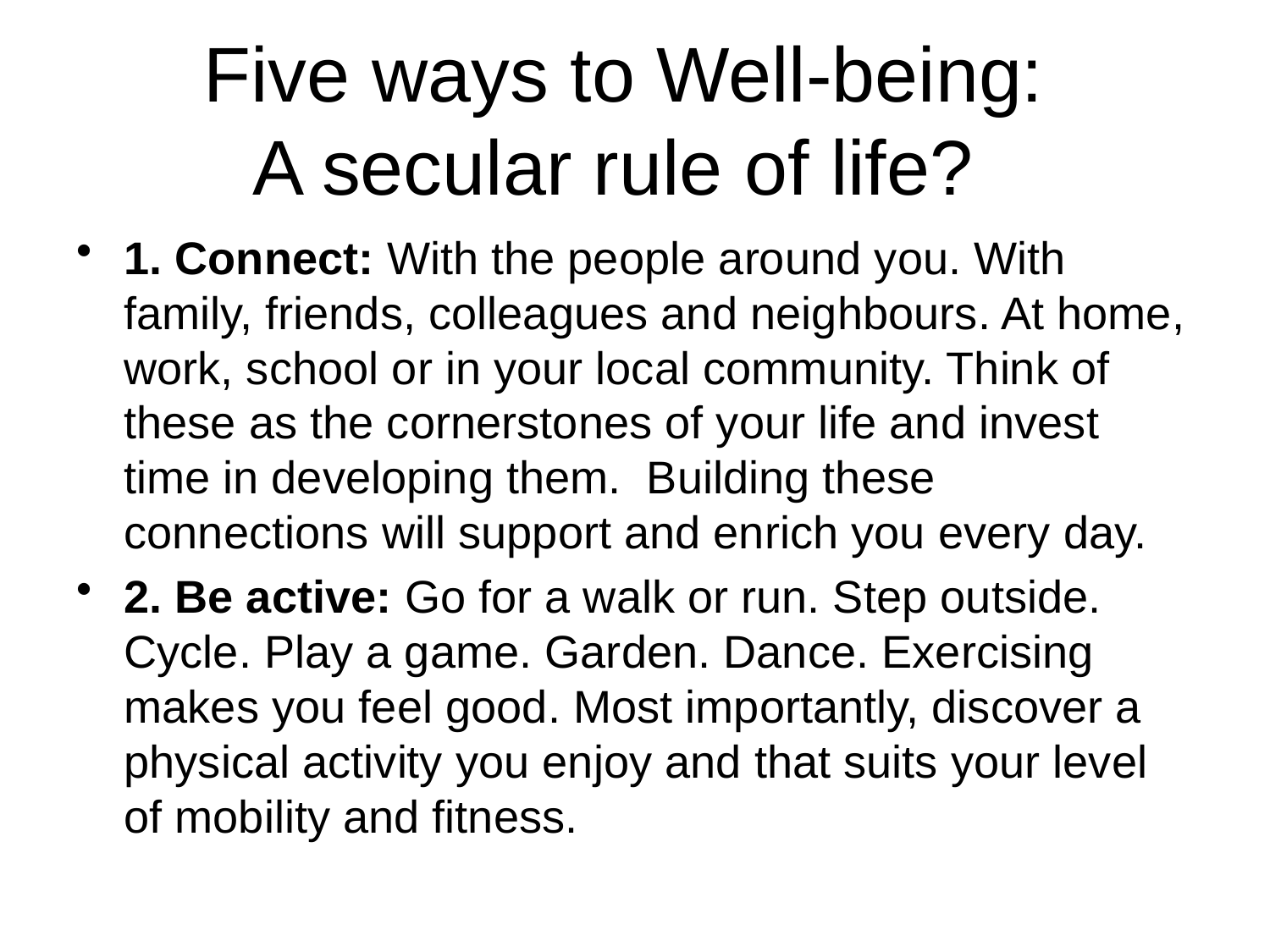

# Five ways to Well-being: A secular rule of life?
1. Connect: With the people around you. With family, friends, colleagues and neighbours. At home, work, school or in your local community. Think of these as the cornerstones of your life and invest time in developing them.  Building these connections will support and enrich you every day.
2. Be active: Go for a walk or run. Step outside. Cycle. Play a game. Garden. Dance. Exercising makes you feel good. Most importantly, discover a physical activity you enjoy and that suits your level of mobility and fitness.